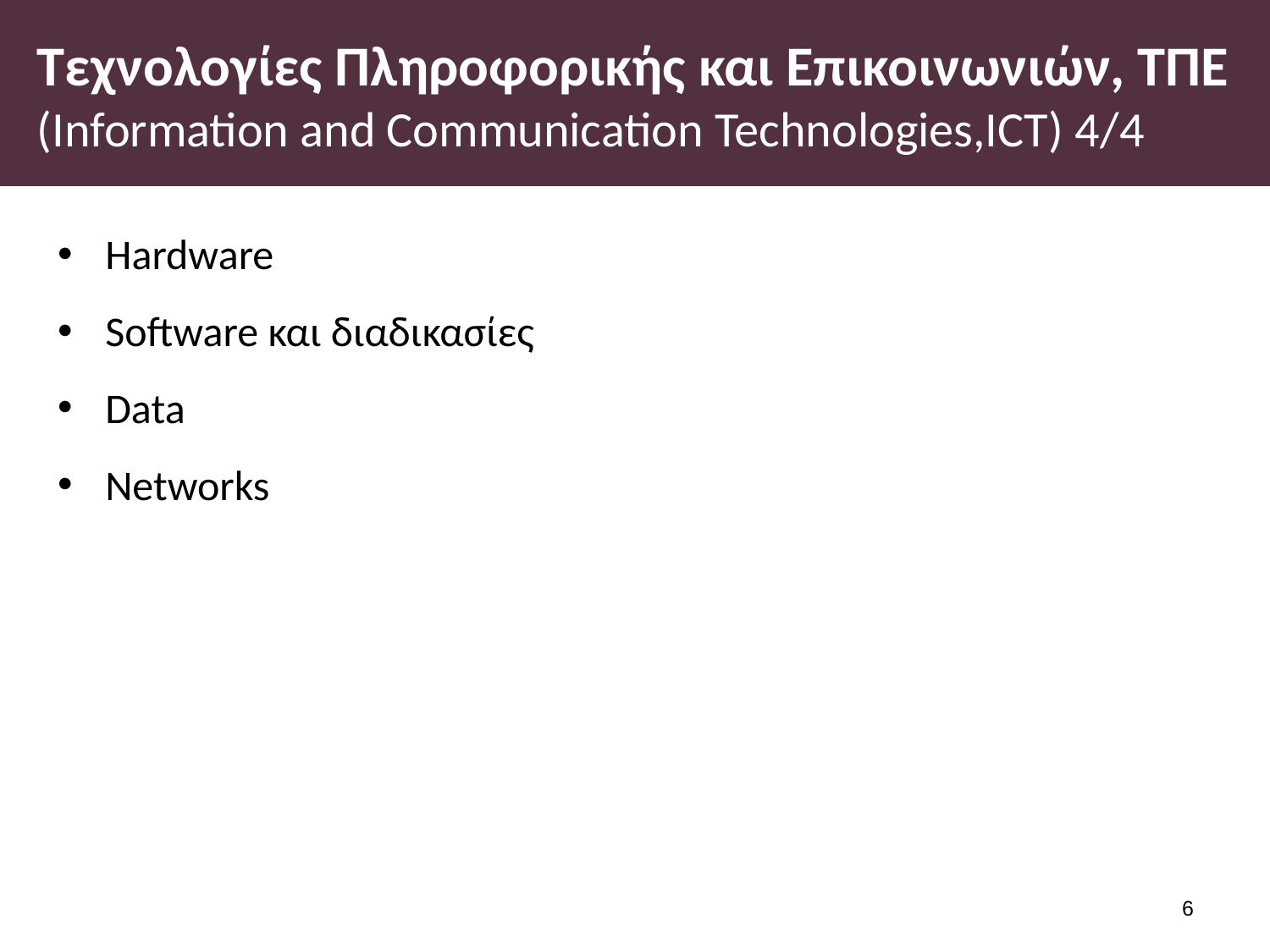

# Τεχνολογίες Πληροφορικής και Επικοινωνιών, ΤΠΕ (Information and Communication Technologies,ICT) 4/4
Hardware
Software και διαδικασίες
Data
Networks
6